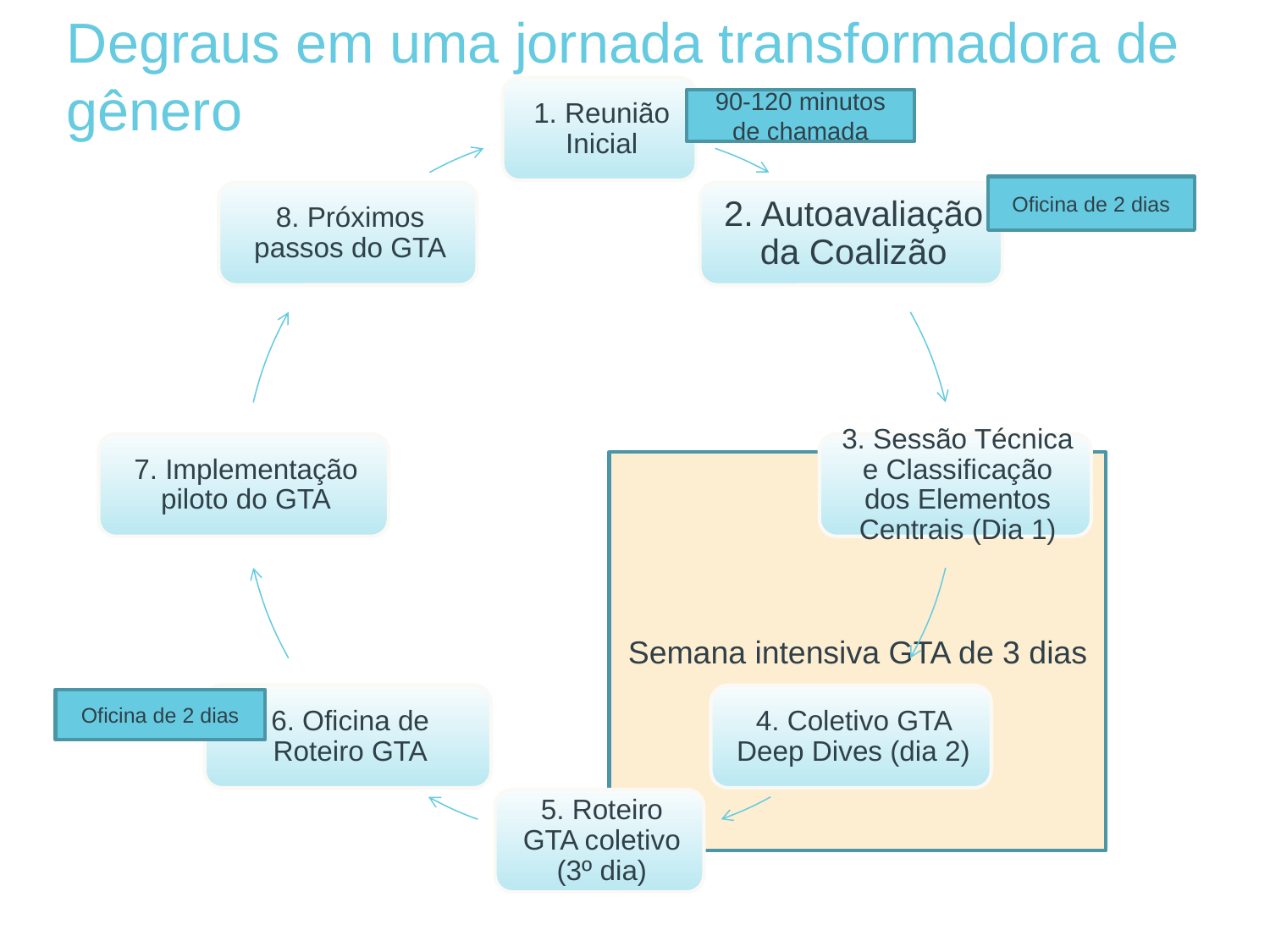

Degraus em uma jornada transformadora de gênero
1. Reunião Inicial
2. Autoavaliação da Coalizão
3. Sessão Técnica e Classificação dos Elementos Centrais (Dia 1)
4. Coletivo GTA Deep Dives (dia 2)
5. Roteiro GTA coletivo (3º dia)
6. Oficina de Roteiro GTA
7. Implementação piloto do GTA
8. Próximos passos do GTA
90-120 minutos de chamada
Oficina de 2 dias
Semana intensiva GTA de 3 dias
Oficina de 2 dias